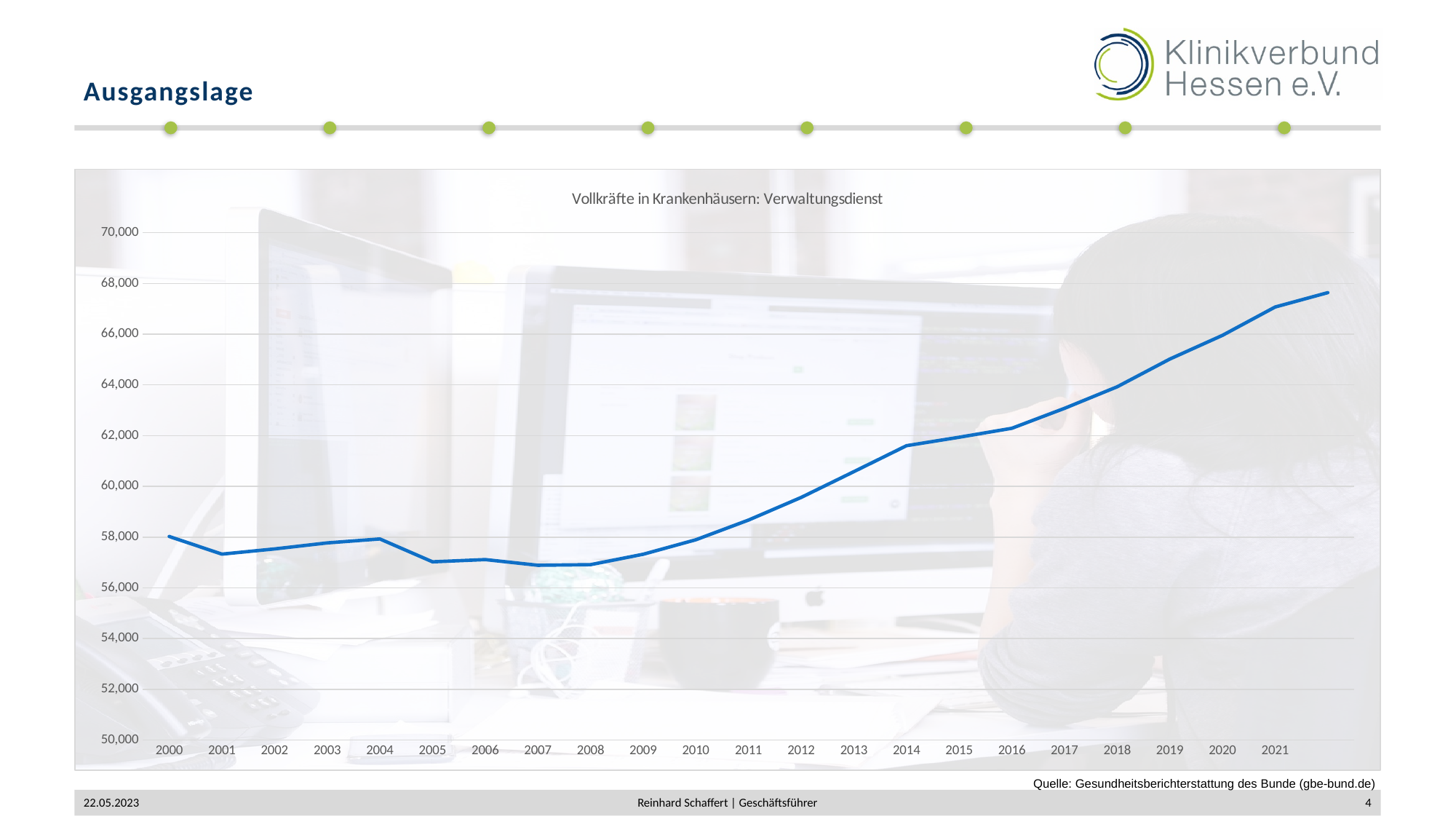

# Ausgangslage

### Chart: Vollkräfte in Krankenhäusern: Verwaltungsdienst

| Category |           Verwaltungsdienst |
|---|---|
| 2000 | 58028.0 |
| 2001 | 57331.0 |
| 2002 | 57536.0 |
| 2003 | 57772.0 |
| 2004 | 57927.0 |
| 2005 | 57026.0 |
| 2006 | 57114.0 |
| 2007 | 56891.0 |
| 2008 | 56914.0 |
| 2009 | 57326.0 |
| 2010 | 57895.0 |
| 2011 | 58672.0 |
| 2012 | 59565.0 |
| 2013 | 60581.0 |
| 2014 | 61606.0 |
| 2015 | 61939.0 |
| 2016 | 62290.0 |
| 2017 | 63077.0 |
| 2018 | 63927.0 |
| 2019 | 65019.0 |
| 2020 | 65956.0 |
| 2021 | 67073.0 |
Quelle: Gesundheitsberichterstattung des Bunde (gbe-bund.de)
22.05.2023
Reinhard Schaffert | Geschäftsführer
4